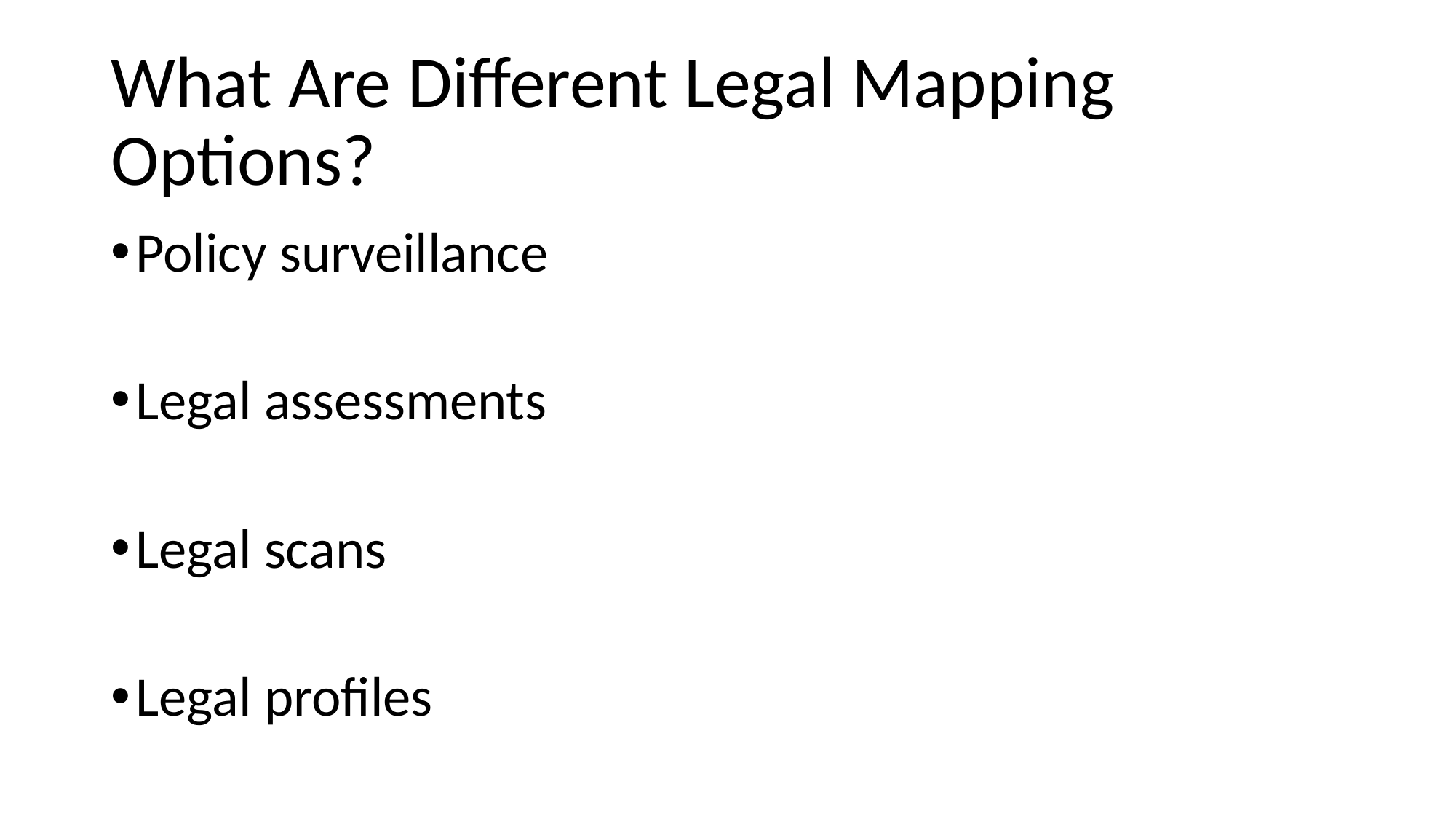

# What Are Different Legal Mapping Options?
Policy surveillance

Legal assessments

Legal scans

Legal profiles